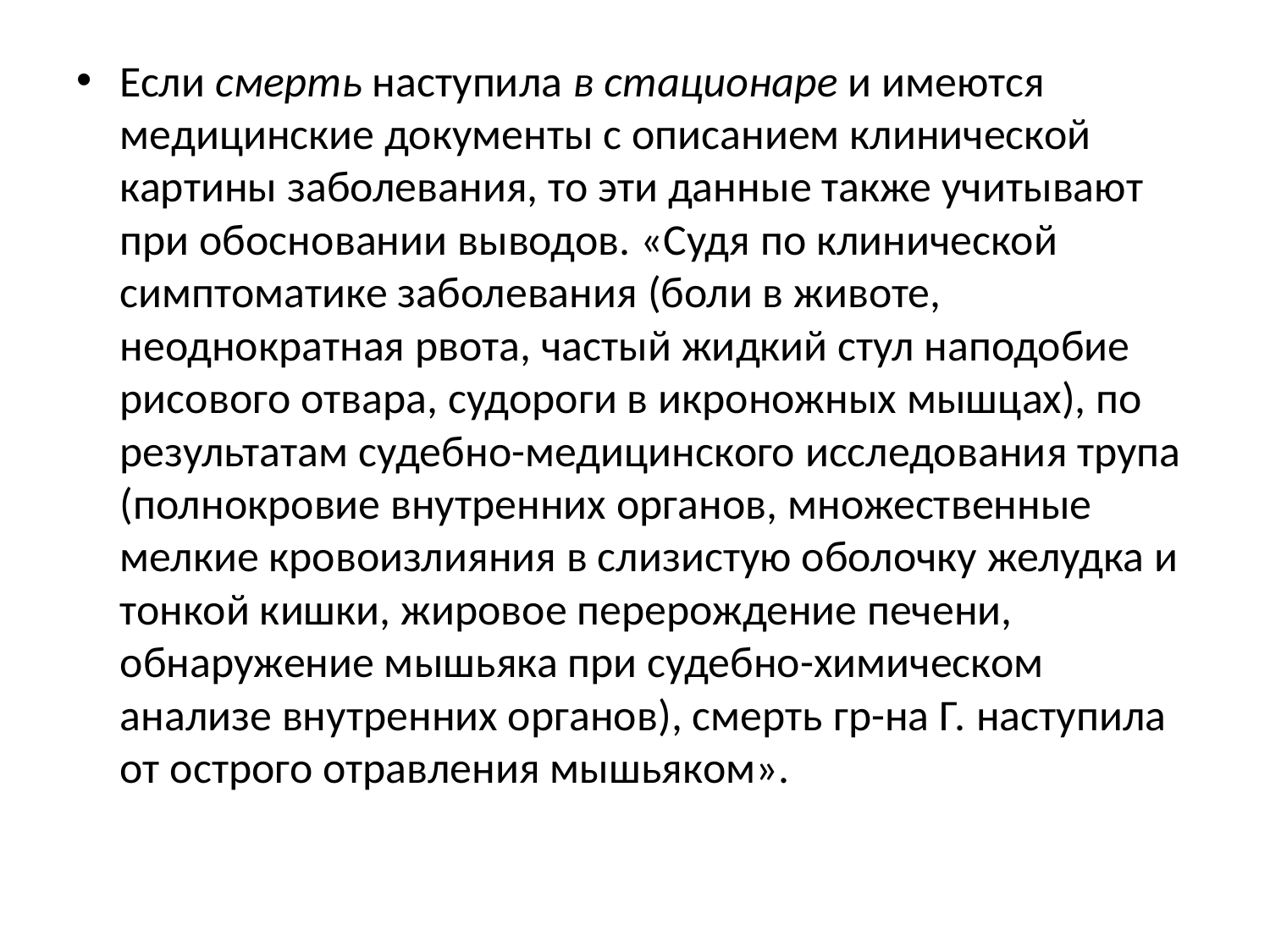

Если смерть наступила в стационаре и имеются медицинские документы с описанием клинической картины заболевания, то эти данные также учитывают при обосновании выводов. «Судя по клинической симптоматике заболевания (боли в животе, неоднократная рвота, частый жидкий стул наподобие рисового отвара, судороги в икроножных мышцах), по результатам судебно-медицинского исследования трупа (полнокровие внутренних органов, множественные мелкие кровоизлияния в слизистую оболочку желудка и тонкой кишки, жировое перерождение печени, обнаружение мышьяка при судебно-химическом анализе внутренних органов), смерть гр-на Г. наступила от острого отравления мышьяком».